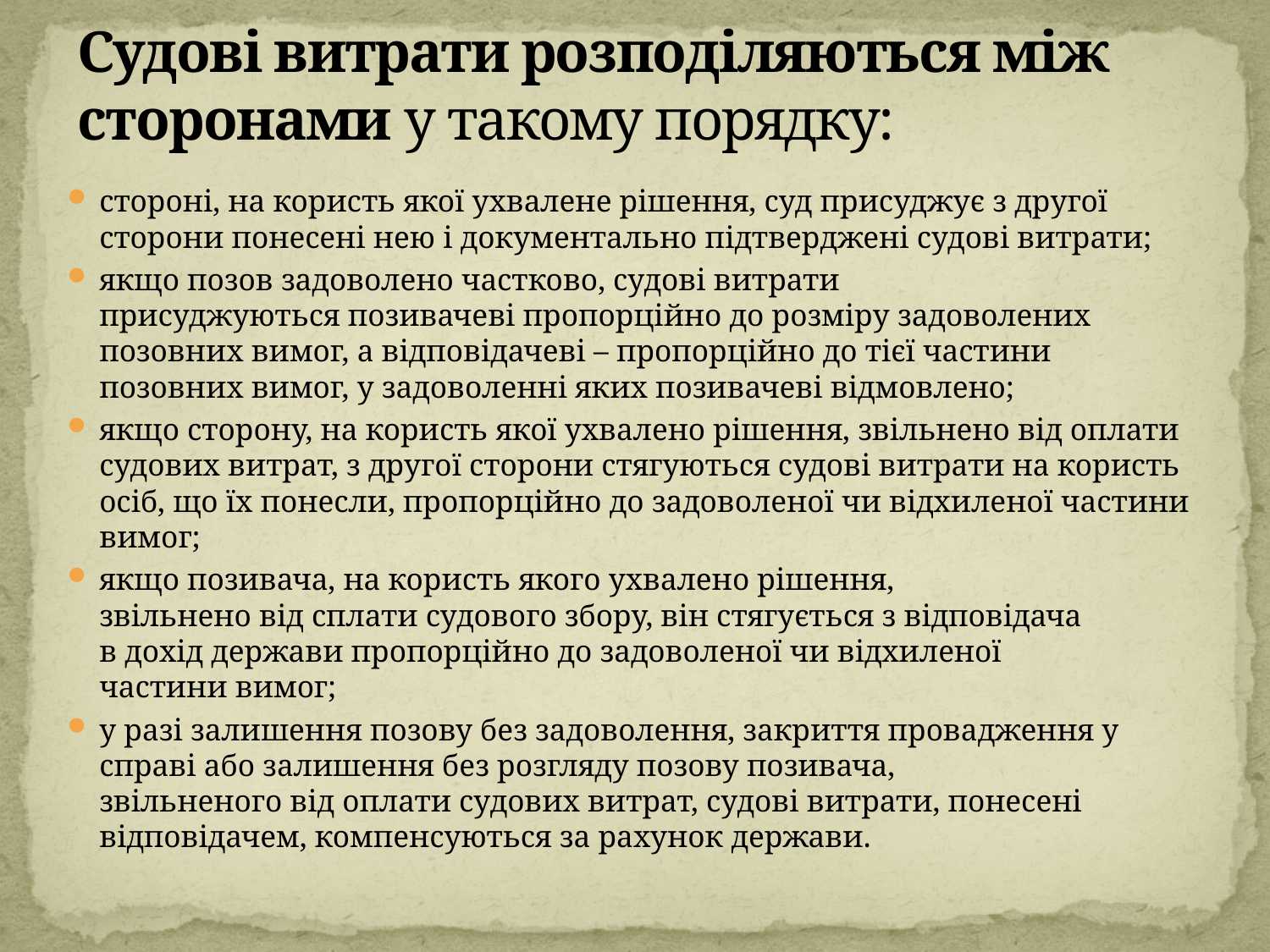

# Судові витрати розподіляються між сторонами у такому порядку:
стороні, на користь якої ухвалене рішення, суд присуджує з другої сторони понесені нею і документально підтверджені судові витрати;
якщо позов задоволено частково, судові витрати
присуджуються позивачеві пропорційно до розміру задоволених позовних вимог, а відповідачеві – пропорційно до тієї частини позовних вимог, у задоволенні яких позивачеві відмовлено;
якщо сторону, на користь якої ухвалено рішення, звільнено від оплати судових витрат, з другої сторони стягуються судові витрати на користь осіб, що їх понесли, пропорційно до задоволеної чи відхиленої частини вимог;
якщо позивача, на користь якого ухвалено рішення,
звільнено від сплати судового збору, він стягується з відповідача
в дохід держави пропорційно до задоволеної чи відхиленої
частини вимог;
у разі залишення позову без задоволення, закриття провадження у справі або залишення без розгляду позову позивача,
звільненого від оплати судових витрат, судові витрати, понесені
відповідачем, компенсуються за рахунок держави.